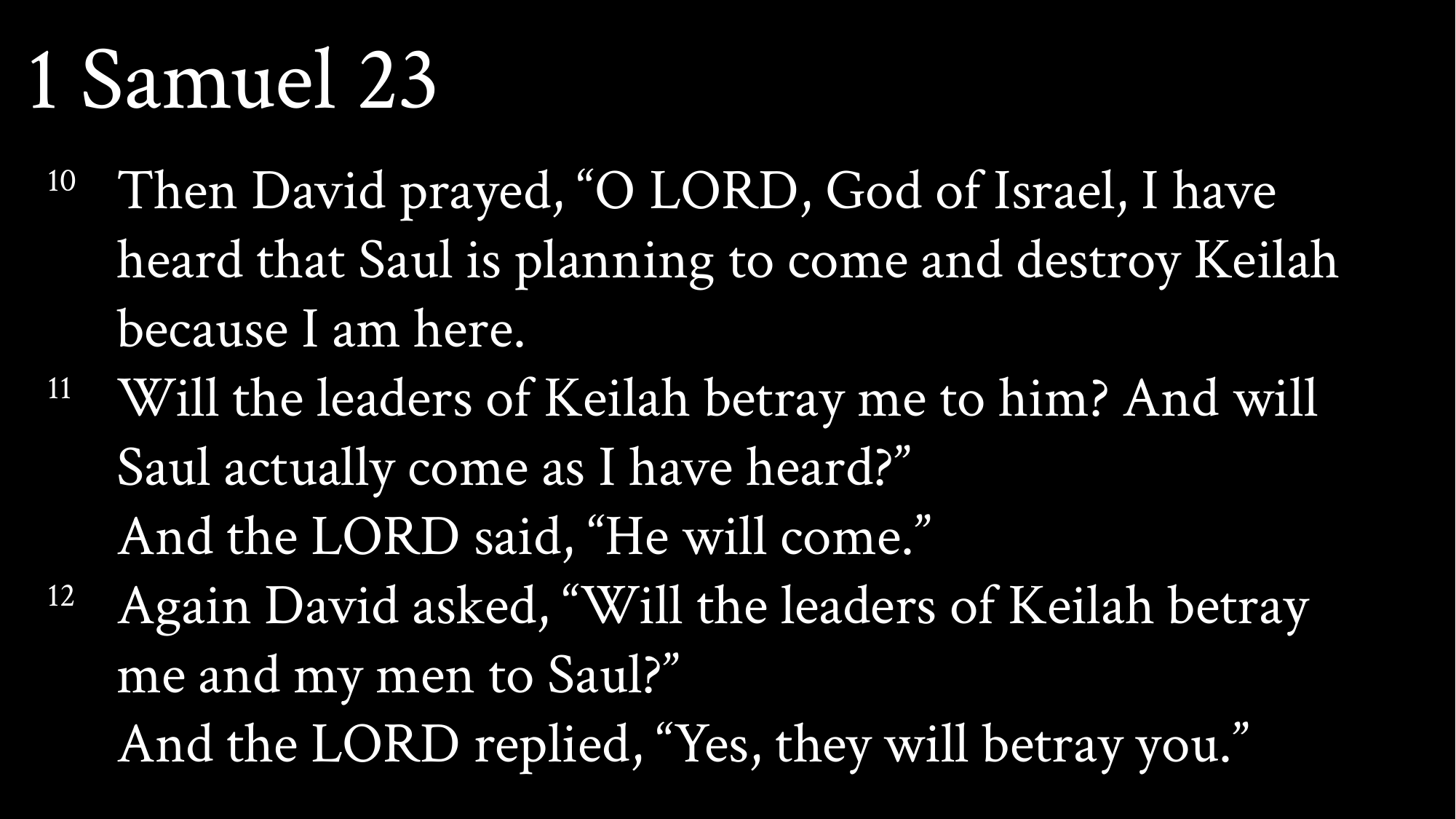

1 Samuel 23
10 	Then David prayed, “O LORD, God of Israel, I have heard that Saul is planning to come and destroy Keilah because I am here.
11 	Will the leaders of Keilah betray me to him? And will Saul actually come as I have heard?”
	And the LORD said, “He will come.”
12 	Again David asked, “Will the leaders of Keilah betray me and my men to Saul?”
	And the Lord replied, “Yes, they will betray you.”